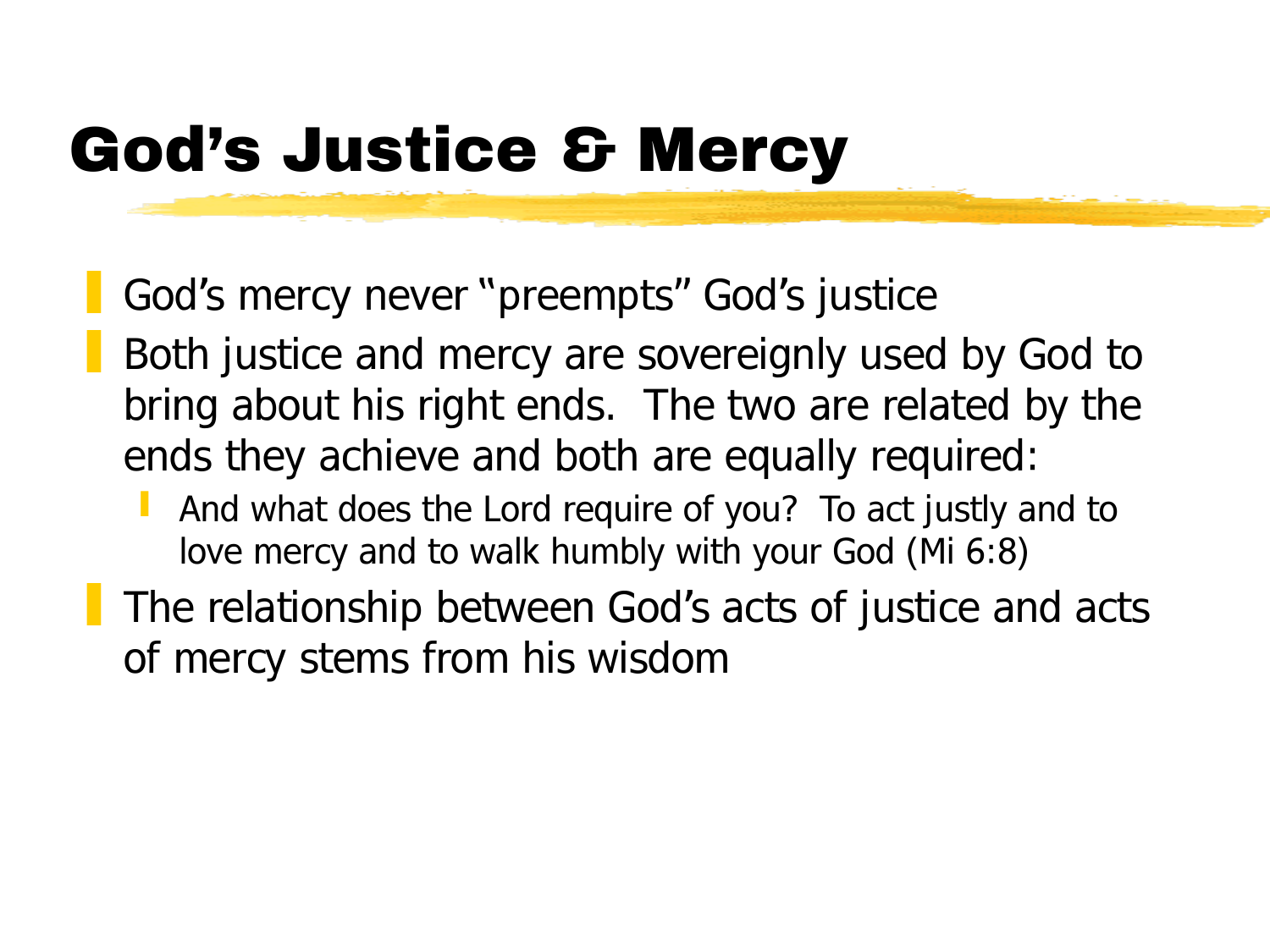

# God’s Justice & Mercy
God’s mercy never “preempts” God’s justice
Both justice and mercy are sovereignly used by God to bring about his right ends.  The two are related by the ends they achieve and both are equally required:
And what does the Lord require of you?  To act justly and to love mercy and to walk humbly with your God (Mi 6:8)
The relationship between God’s acts of justice and acts of mercy stems from his wisdom